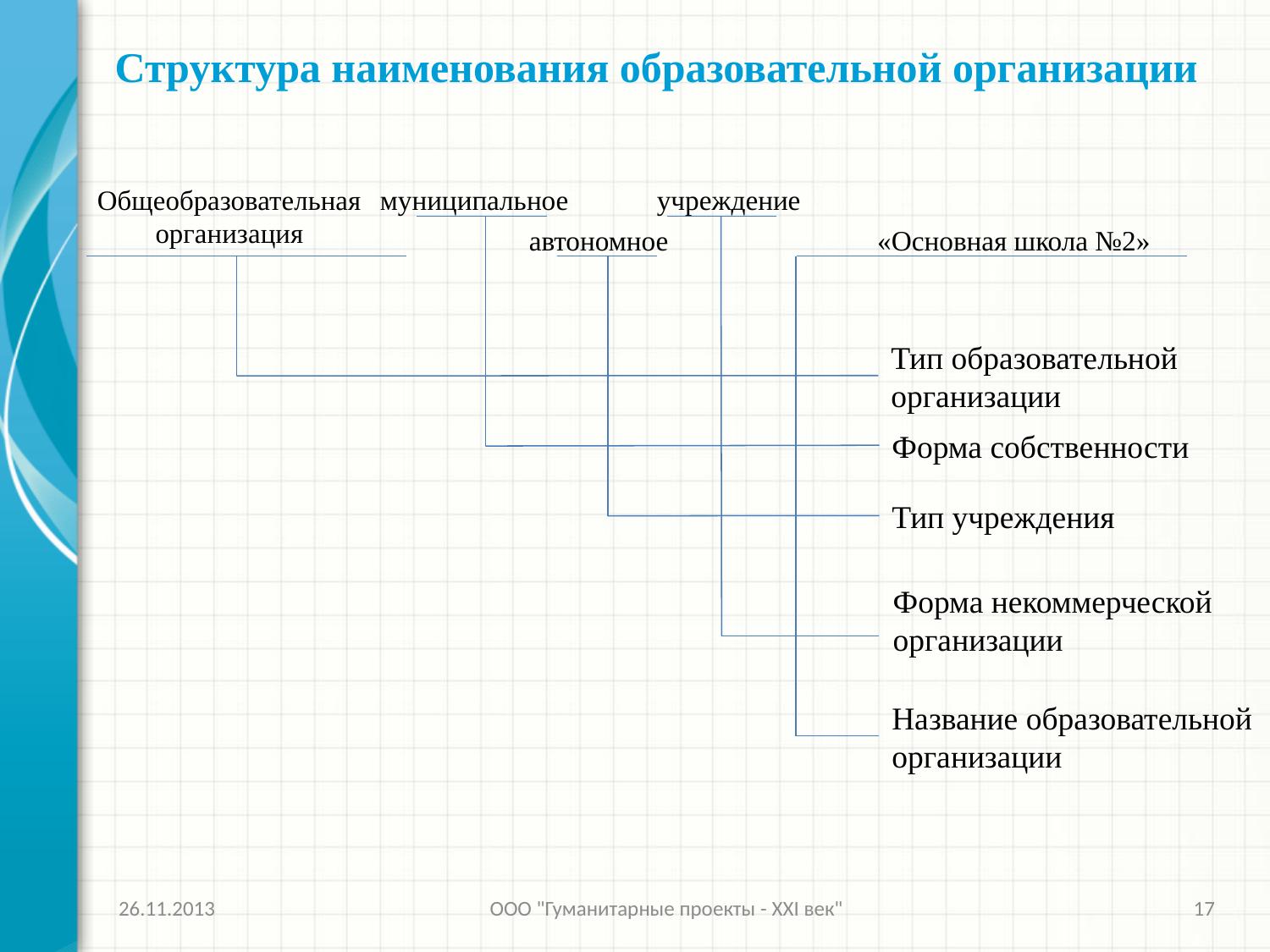

# Структура наименования образовательной организации
Общеобразовательная организация
муниципальное
учреждение
автономное
«Основная школа №2»
Тип образовательной организации
Форма собственности
Тип учреждения
Форма некоммерческой организации
Название образовательной организации
26.11.2013
ООО "Гуманитарные проекты - XXI век"
17